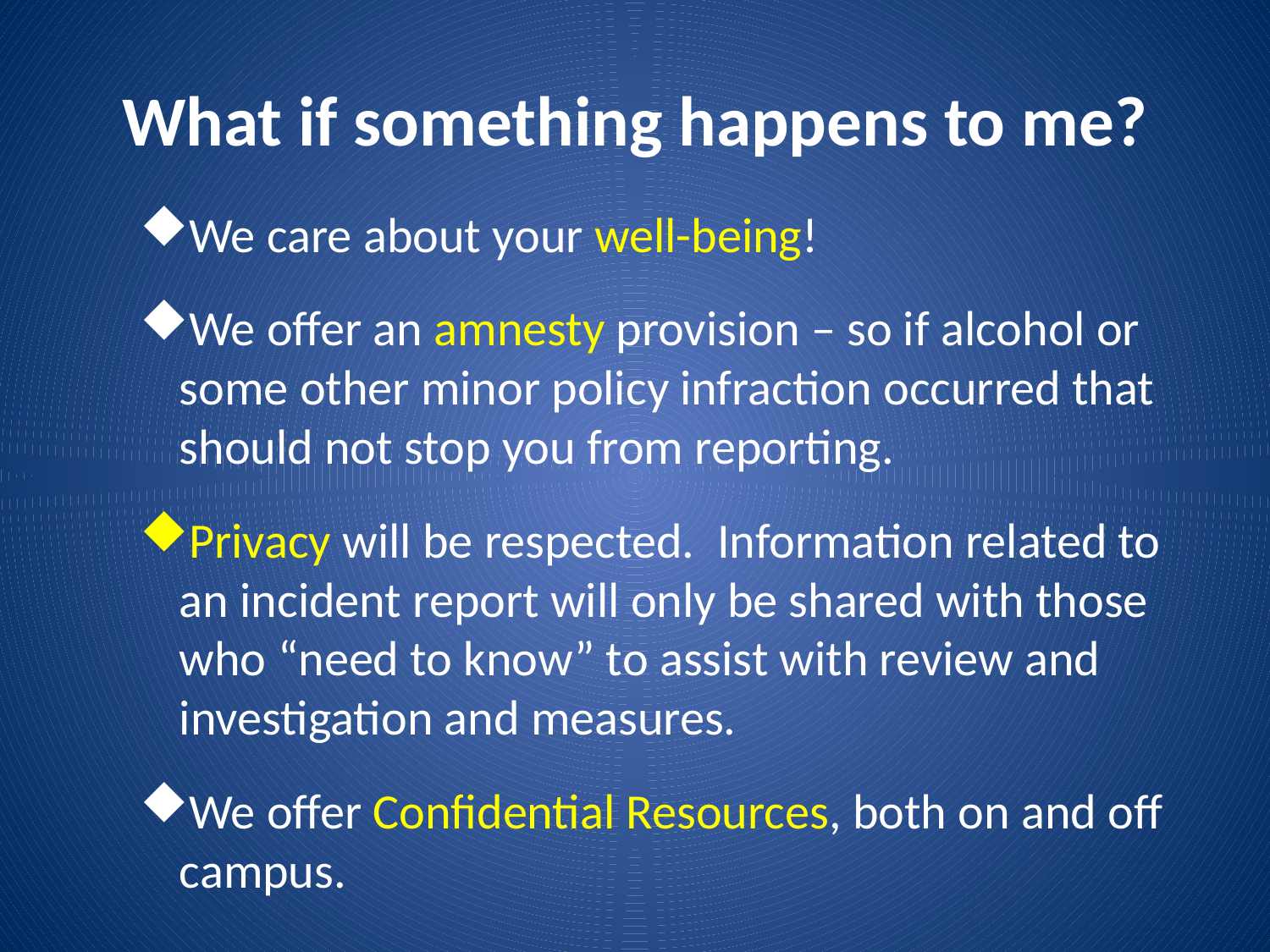

# What if something happens to me?
We care about your well-being!

We offer an amnesty provision – so if alcohol or some other minor policy infraction occurred that should not stop you from reporting.

Privacy will be respected.  Information related to an incident report will only be shared with those who “need to know” to assist with review and investigation and measures.

We offer Confidential Resources, both on and off campus.